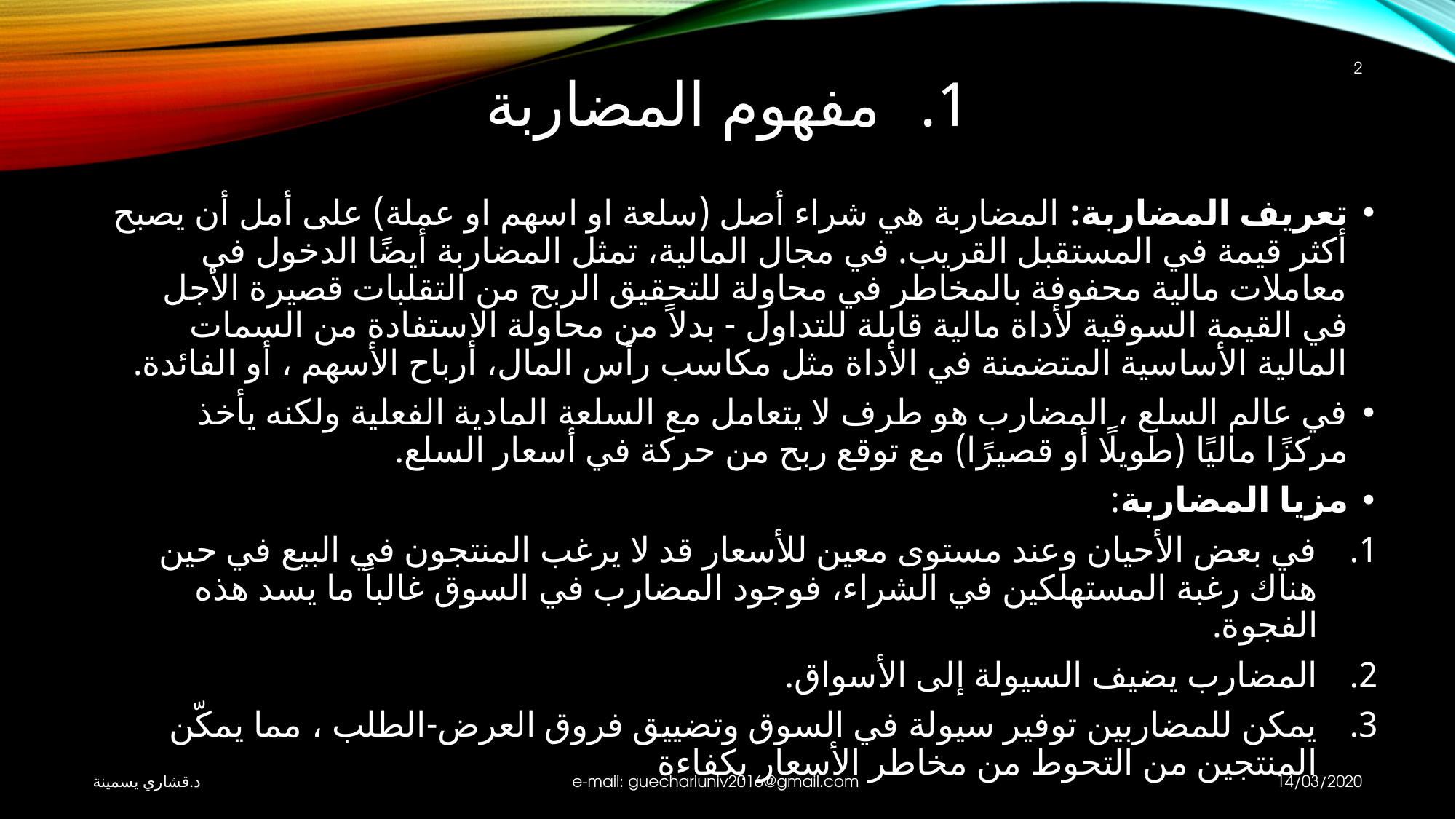

# مفهوم المضاربة
2
تعريف المضاربة: المضاربة هي شراء أصل (سلعة او اسهم او عملة) على أمل أن يصبح أكثر قيمة في المستقبل القريب. في مجال المالية، تمثل المضاربة أيضًا الدخول في معاملات مالية محفوفة بالمخاطر في محاولة للتحقيق الربح من التقلبات قصيرة الأجل في القيمة السوقية لأداة مالية قابلة للتداول - بدلاً من محاولة الاستفادة من السمات المالية الأساسية المتضمنة في الأداة مثل مكاسب رأس المال، أرباح الأسهم ، أو الفائدة.
في عالم السلع ، المضارب هو طرف لا يتعامل مع السلعة المادية الفعلية ولكنه يأخذ مركزًا ماليًا (طويلًا أو قصيرًا) مع توقع ربح من حركة في أسعار السلع.
مزيا المضاربة:
في بعض الأحيان وعند مستوى معين للأسعار قد لا يرغب المنتجون في البيع في حين هناك رغبة المستهلكين في الشراء، فوجود المضارب في السوق غالباً ما يسد هذه الفجوة.
المضارب يضيف السيولة إلى الأسواق.
يمكن للمضاربين توفير سيولة في السوق وتضييق فروق العرض-الطلب ، مما يمكّن المنتجين من التحوط من مخاطر الأسعار بكفاءة

د.قشاري يسمينة                                                                                     e-mail: guechariuniv2016@gmail.com
14/03/2020